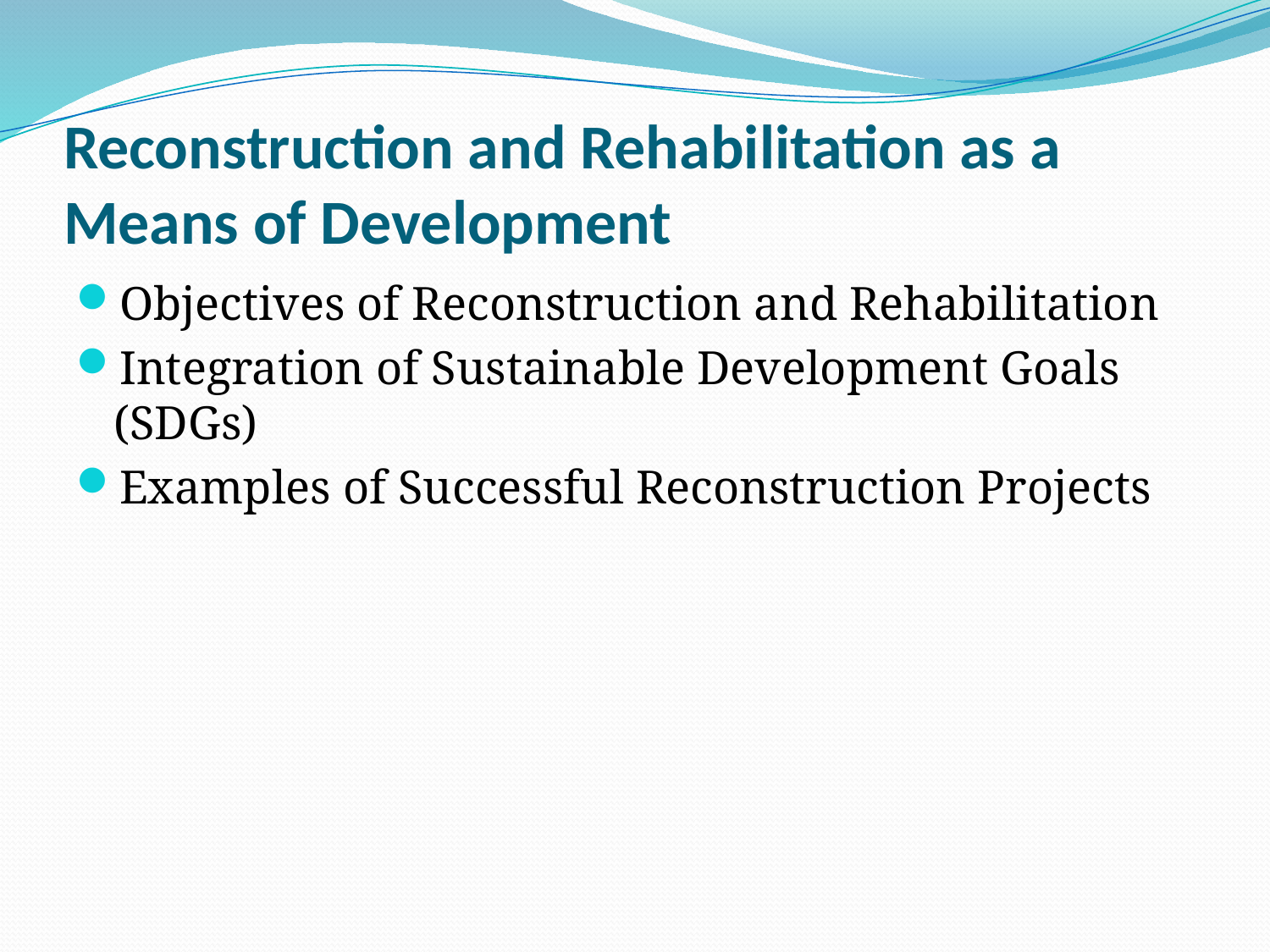

# Reconstruction and Rehabilitation as a Means of Development
Objectives of Reconstruction and Rehabilitation
Integration of Sustainable Development Goals (SDGs)
Examples of Successful Reconstruction Projects